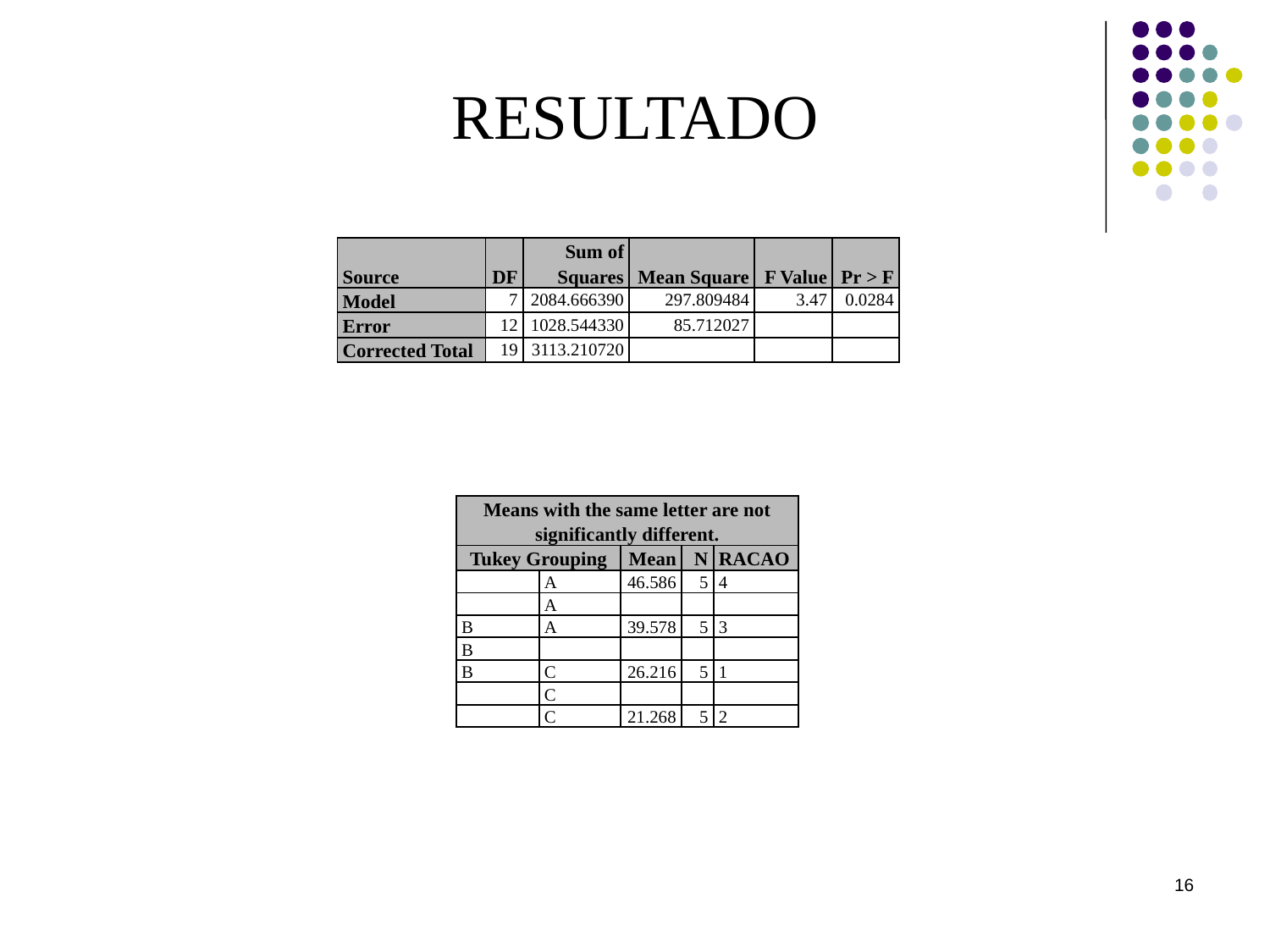

RESULTADO
| Source | DF | Sum of Squares | Mean Square | F Value | Pr > F |
| --- | --- | --- | --- | --- | --- |
| Model | 7 | 2084.666390 | 297.809484 | 3.47 | 0.0284 |
| Error | 12 | 1028.544330 | 85.712027 |  |  |
| Corrected Total | 19 | 3113.210720 |  |  |  |
| Means with the same letter are not significantly different. |  |  |  |  |
| --- | --- | --- | --- | --- |
| Tukey Grouping |  | Mean | N | RACAO |
|  | A | 46.586 | 5 | 4 |
|  | A |  |  |  |
| B | A | 39.578 | 5 | 3 |
| B |  |  |  |  |
| B | C | 26.216 | 5 | 1 |
|  | C |  |  |  |
|  | C | 21.268 | 5 | 2 |
16